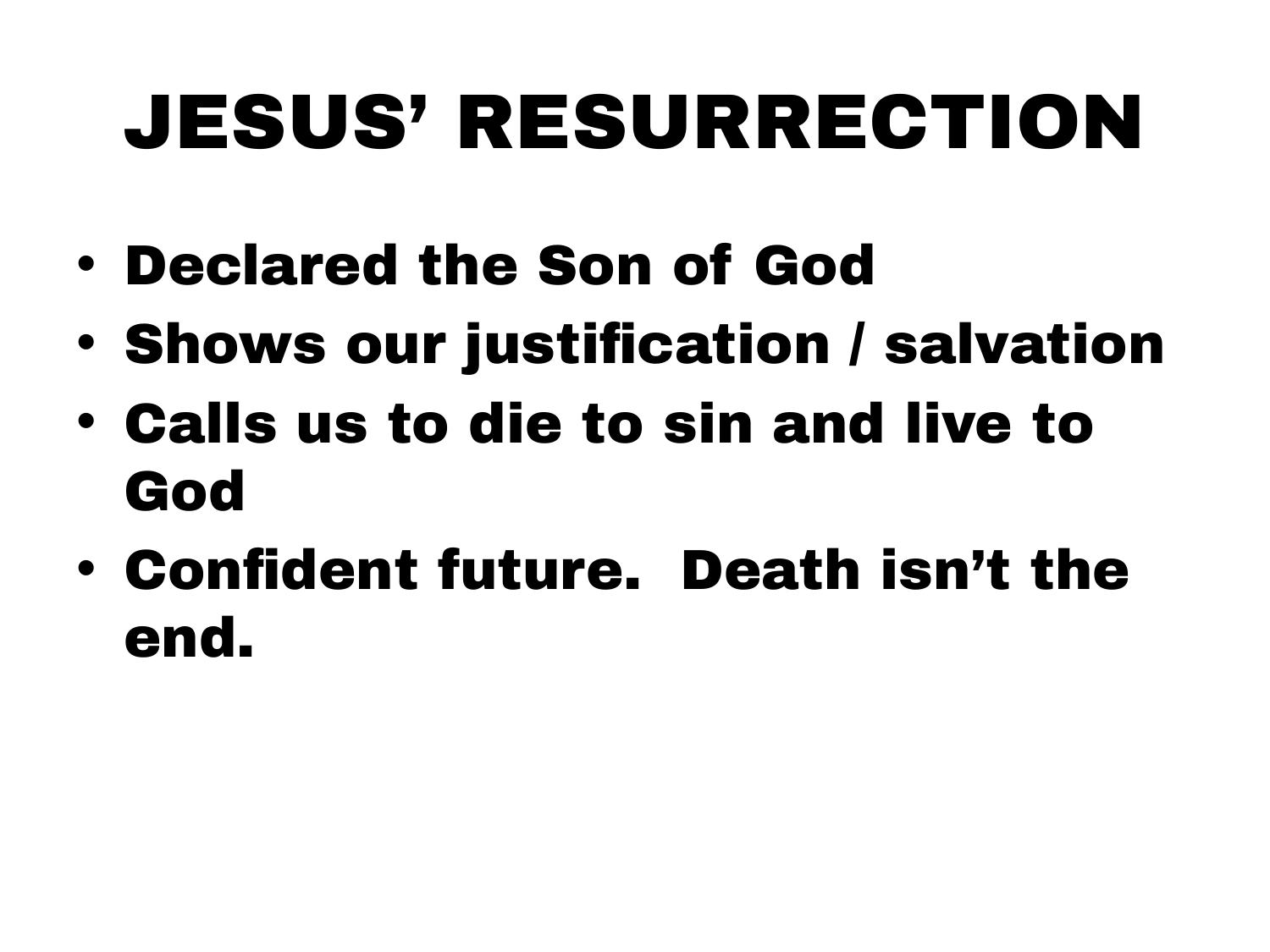

# JESUS’ RESURRECTION
Declared the Son of God
Shows our justification / salvation
Calls us to die to sin and live to God
Confident future.  Death isn’t the end.